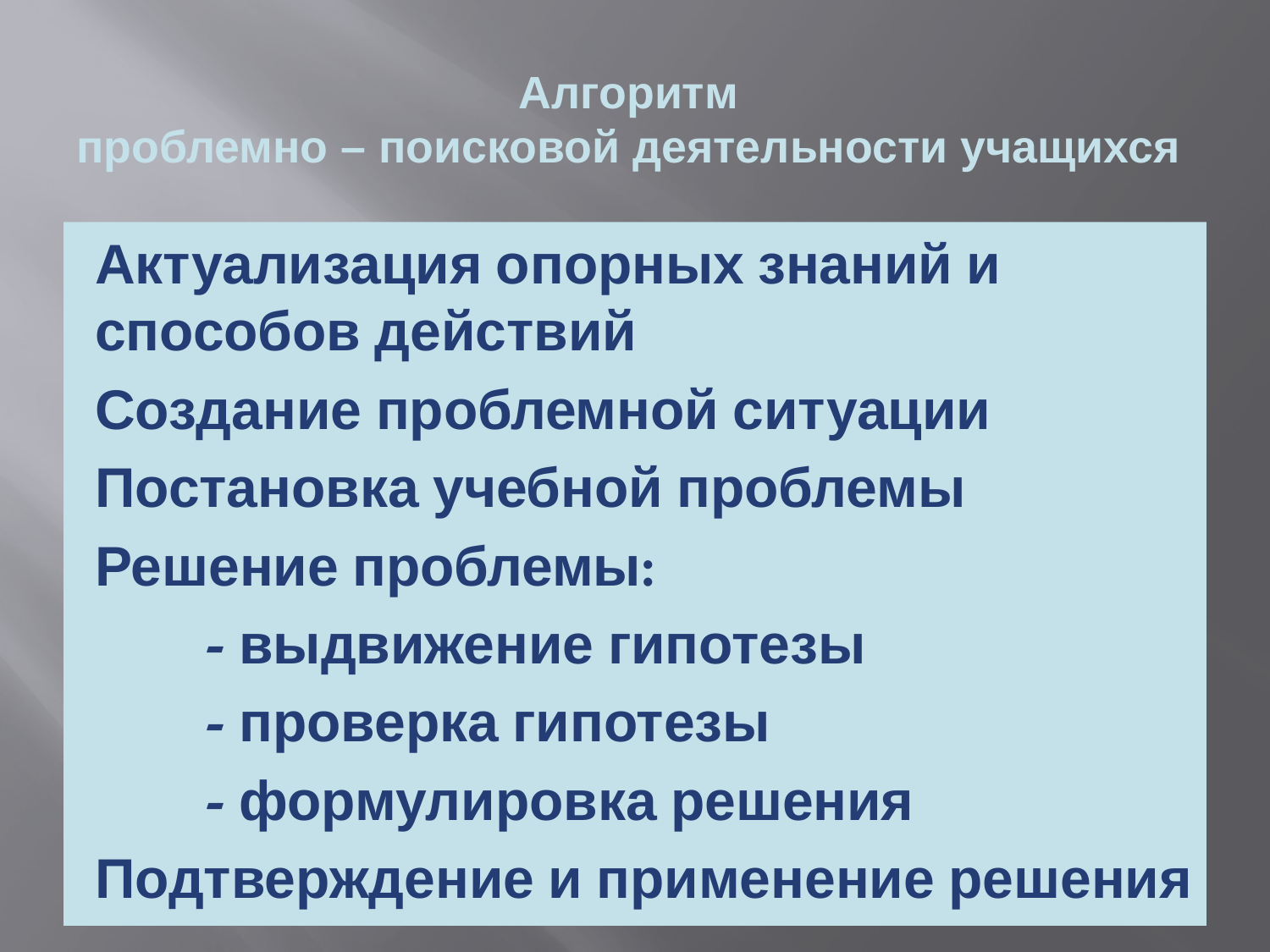

# Алгоритм проблемно – поисковой деятельности учащихся
Актуализация опорных знаний и способов действий
Создание проблемной ситуации
Постановка учебной проблемы
Решение проблемы:
        - выдвижение гипотезы
        - проверка гипотезы
        - формулировка решения
Подтверждение и применение решения